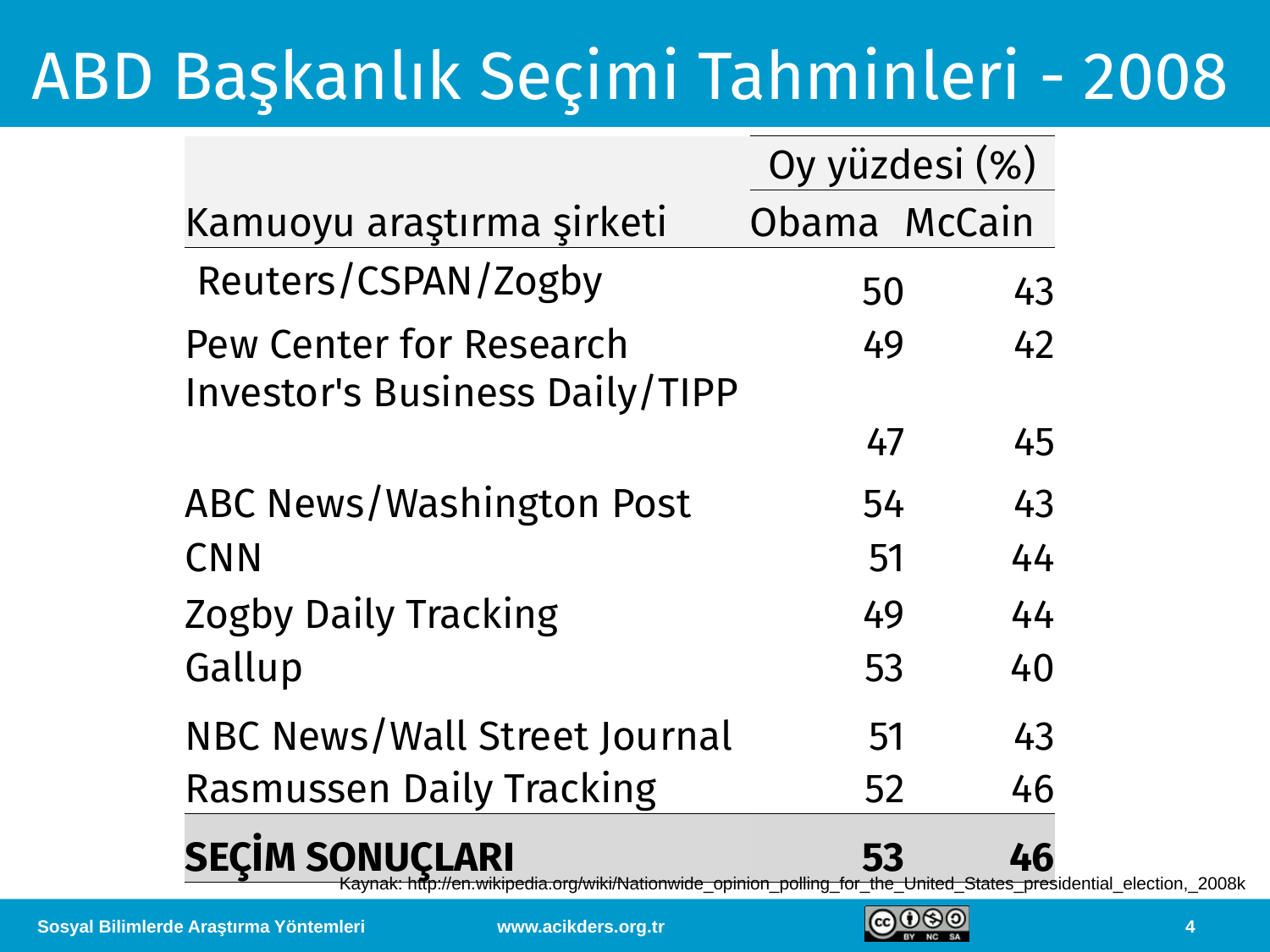

ABD Başkanlık Seçimi Tahminleri - 2008
|  | Oy yüzdesi (%) |  |
| --- | --- | --- |
| Kamuoyu araştırma şirketi | Obama | McCain |
| Reuters/CSPAN/Zogby | 50 | 43 |
| Pew Center for Research | 49 | 42 |
| Investor's Business Daily/TIPP | 47 | 45 |
| ABC News/Washington Post | 54 | 43 |
| CNN | 51 | 44 |
| Zogby Daily Tracking | 49 | 44 |
| Gallup | 53 | 40 |
| NBC News/Wall Street Journal | 51 | 43 |
| Rasmussen Daily Tracking | 52 | 46 |
| SEÇİM SONUÇLARI | 53 | 46 |
Kaynak: http://en.wikipedia.org/wiki/Nationwide_opinion_polling_for_the_United_States_presidential_election,_2008k